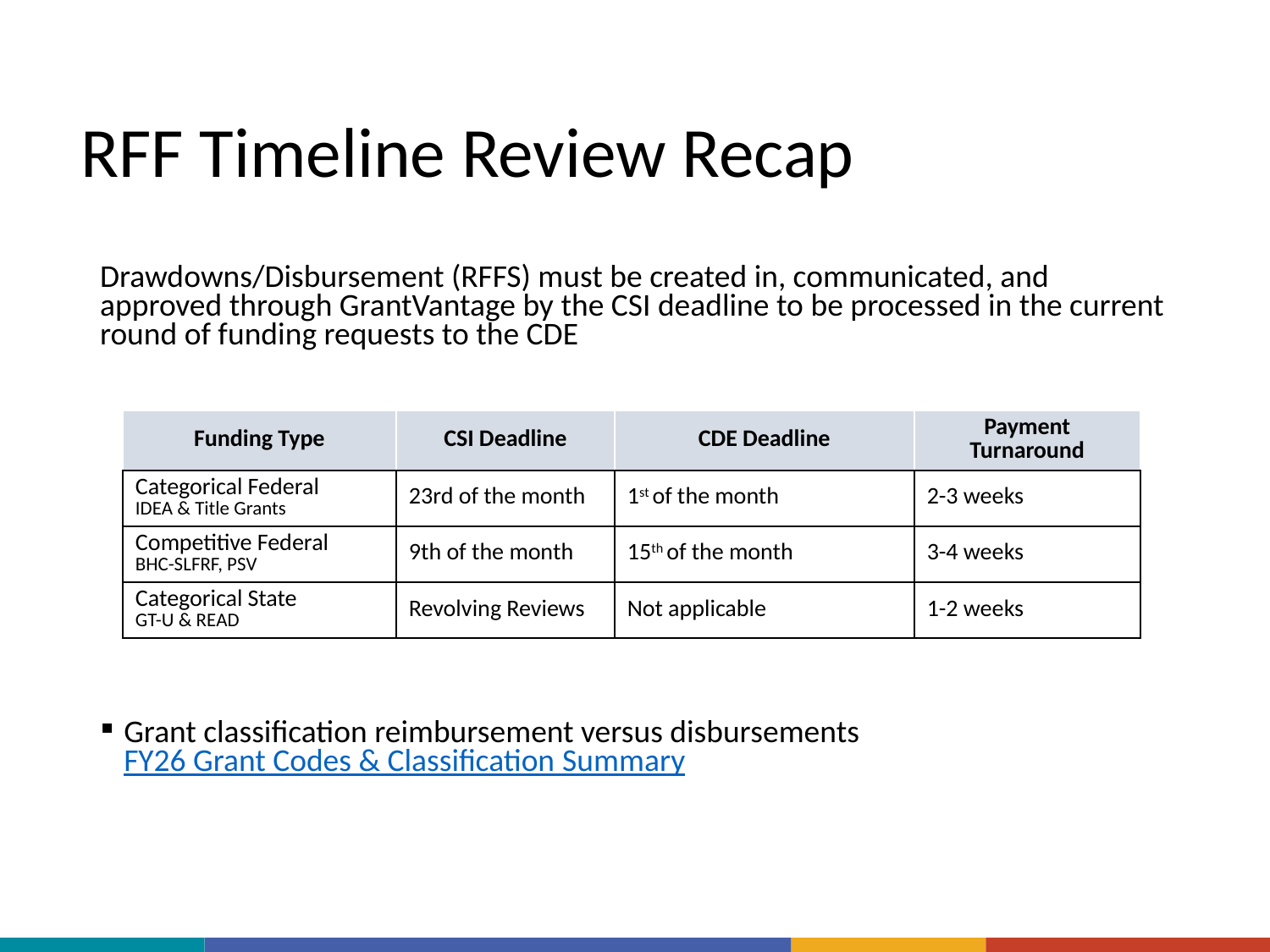

# RFF Timeline Review Recap

Drawdowns/Disbursement (RFFS) must be created in, communicated, and approved through GrantVantage by the CSI deadline to be processed in the current round of funding requests to the CDE

Grant classification reimbursement versus disbursements FY26 Grant Codes & Classification Summary
| Funding Type | CSI Deadline | CDE Deadline | Payment Turnaround |
| --- | --- | --- | --- |
| Categorical Federal IDEA & Title Grants | 23rd of the month | 1st of the month | 2-3 weeks |
| Competitive Federal BHC-SLFRF, PSV | 9th of the month | 15th of the month | 3-4 weeks |
| Categorical State GT-U & READ | Revolving Reviews | Not applicable | 1-2 weeks |